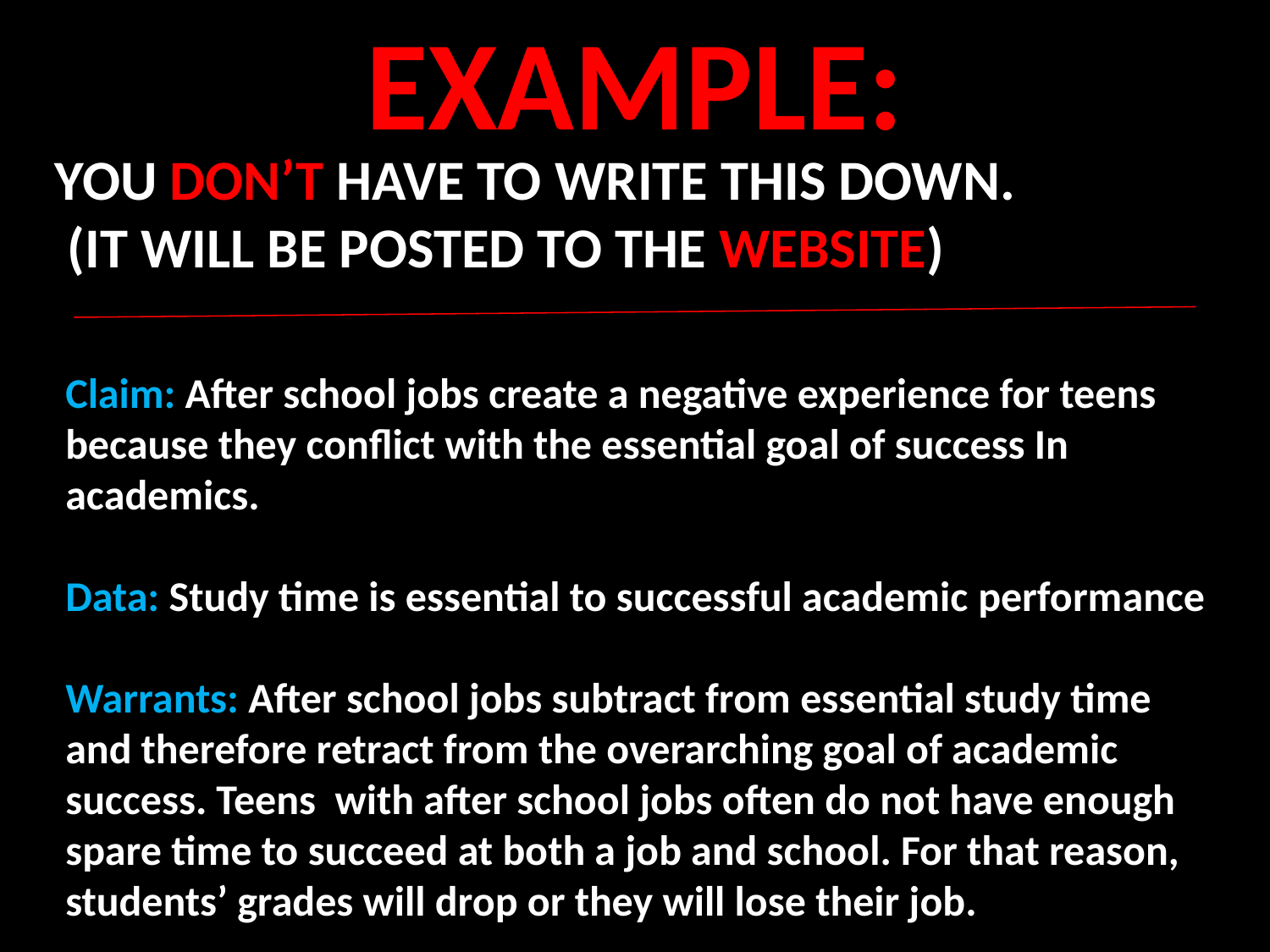

# EXAMPLE:
YOU DON’T HAVE TO WRITE THIS DOWN.
 (IT WILL BE POSTED TO THE WEBSITE)
Claim: After school jobs create a negative experience for teens because they conflict with the essential goal of success In academics.

Data: Study time is essential to successful academic performance

Warrants: After school jobs subtract from essential study time and therefore retract from the overarching goal of academic success. Teens  with after school jobs often do not have enough spare time to succeed at both a job and school. For that reason, students’ grades will drop or they will lose their job.